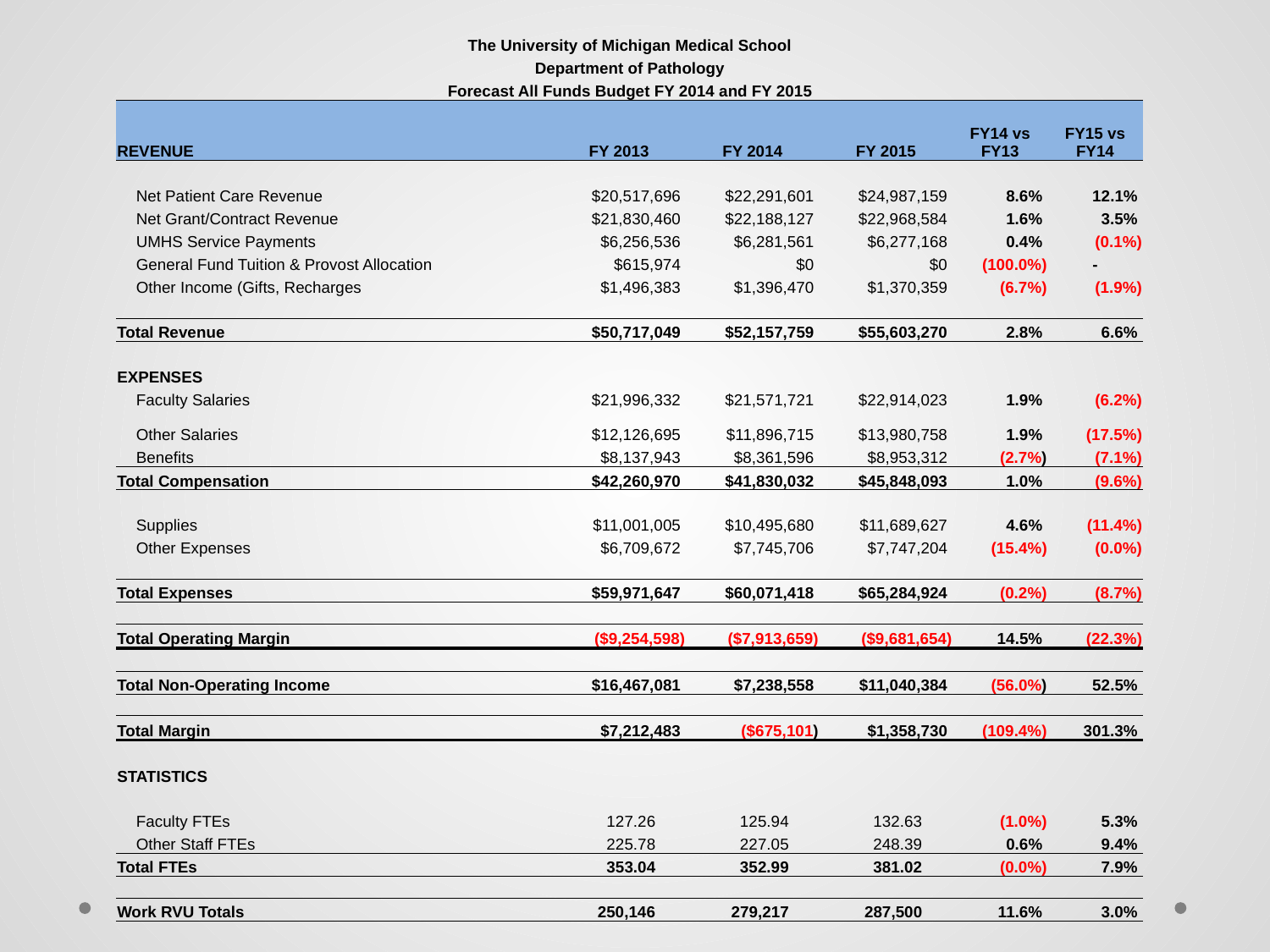

| The University of Michigan Medical School |  |  |  |  |  |
| --- | --- | --- | --- | --- | --- |
| Department of Pathology |  |  |  |  |  |
| Forecast All Funds Budget FY 2014 and FY 2015 |  |  |  |  |  |
| REVENUE | FY 2013 | FY 2014 | FY 2015 | FY14 vs FY13 | FY15 vs FY14 |
|  |  |  |  |  |  |
| Net Patient Care Revenue | $20,517,696 | $22,291,601 | $24,987,159 | 8.6% | 12.1% |
| Net Grant/Contract Revenue | $21,830,460 | $22,188,127 | $22,968,584 | 1.6% | 3.5% |
| UMHS Service Payments | $6,256,536 | $6,281,561 | $6,277,168 | 0.4% | (0.1%) |
| General Fund Tuition & Provost Allocation | $615,974 | $0 | $0 | (100.0%) | - |
| Other Income (Gifts, Recharges | $1,496,383 | $1,396,470 | $1,370,359 | (6.7%) | (1.9%) |
|  |  |  |  |  |  |
| Total Revenue | $50,717,049 | $52,157,759 | $55,603,270 | 2.8% | 6.6% |
|  |  |  |  |  |  |
| EXPENSES |  |  |  |  |  |
| Faculty Salaries | $21,996,332 | $21,571,721 | $22,914,023 | 1.9% | (6.2%) |
| Other Salaries | $12,126,695 | $11,896,715 | $13,980,758 | 1.9% | (17.5%) |
| Benefits | $8,137,943 | $8,361,596 | $8,953,312 | (2.7%) | (7.1%) |
| Total Compensation | $42,260,970 | $41,830,032 | $45,848,093 | 1.0% | (9.6%) |
|  |  |  |  |  |  |
| Supplies | $11,001,005 | $10,495,680 | $11,689,627 | 4.6% | (11.4%) |
| Other Expenses | $6,709,672 | $7,745,706 | $7,747,204 | (15.4%) | (0.0%) |
|  |  |  |  |  |  |
| Total Expenses | $59,971,647 | $60,071,418 | $65,284,924 | (0.2%) | (8.7%) |
|  |  |  |  |  |  |
| Total Operating Margin | ($9,254,598) | ($7,913,659) | ($9,681,654) | 14.5% | (22.3%) |
|  |  |  |  |  |  |
| Total Non-Operating Income | $16,467,081 | $7,238,558 | $11,040,384 | (56.0%) | 52.5% |
|  |  |  |  |  |  |
| Total Margin | $7,212,483 | ($675,101) | $1,358,730 | (109.4%) | 301.3% |
|  |  |  |  |  |  |
| STATISTICS |  |  |  |  |  |
|  |  |  |  |  |  |
| Faculty FTEs | 127.26 | 125.94 | 132.63 | (1.0%) | 5.3% |
| Other Staff FTEs | 225.78 | 227.05 | 248.39 | 0.6% | 9.4% |
| Total FTEs | 353.04 | 352.99 | 381.02 | (0.0%) | 7.9% |
|  |  |  |  |  |  |
| Work RVU Totals | 250,146 | 279,217 | 287,500 | 11.6% | 3.0% |